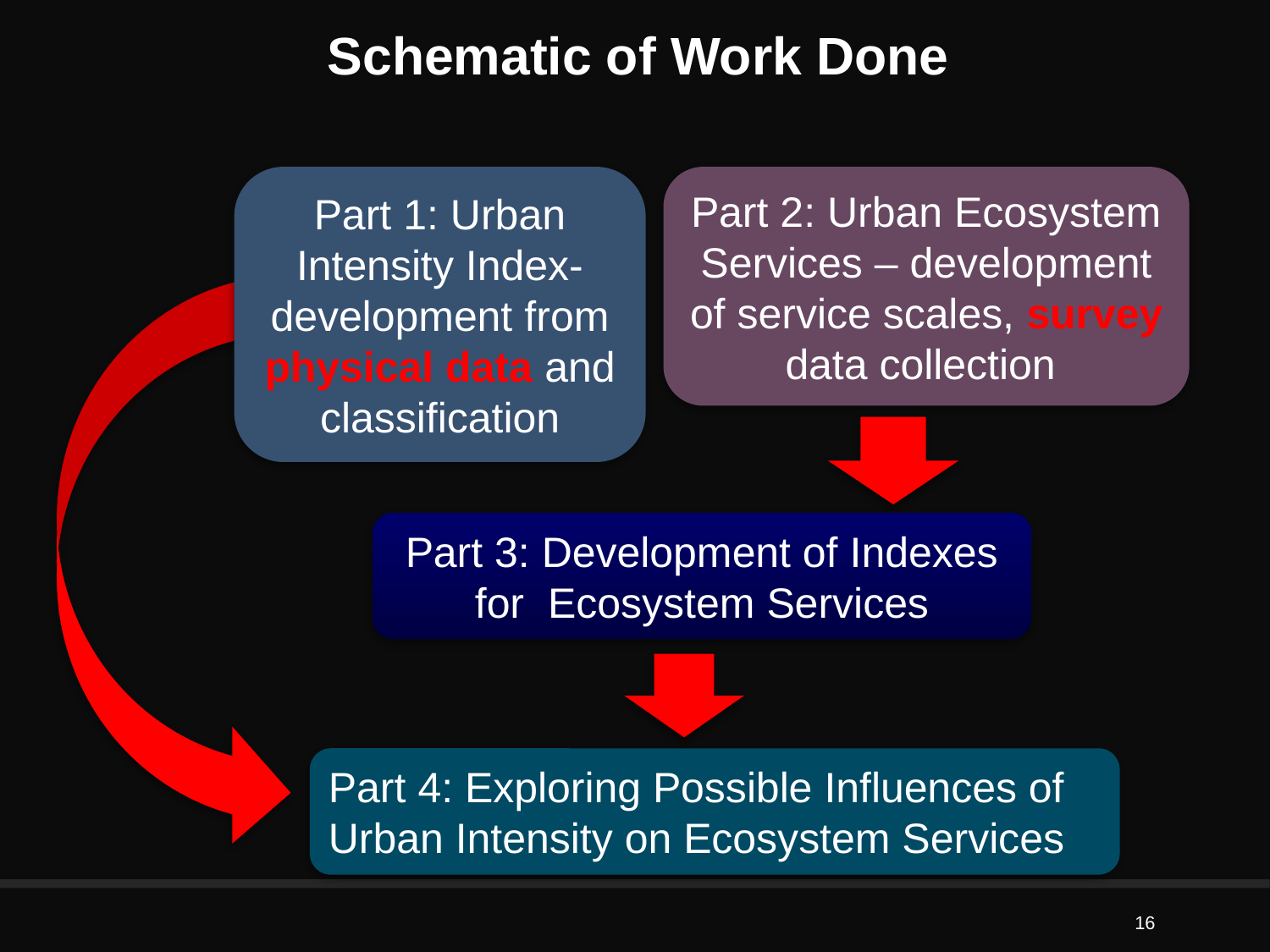

Schematic of Work Done
Part 1: Urban Intensity Index-development from physical data and classification
Part 2: Urban Ecosystem Services – development of service scales, survey data collection

Part 3: Development of Indexes for  Ecosystem Services

Part 4: Exploring Possible Influences of Urban Intensity on Ecosystem Services
16